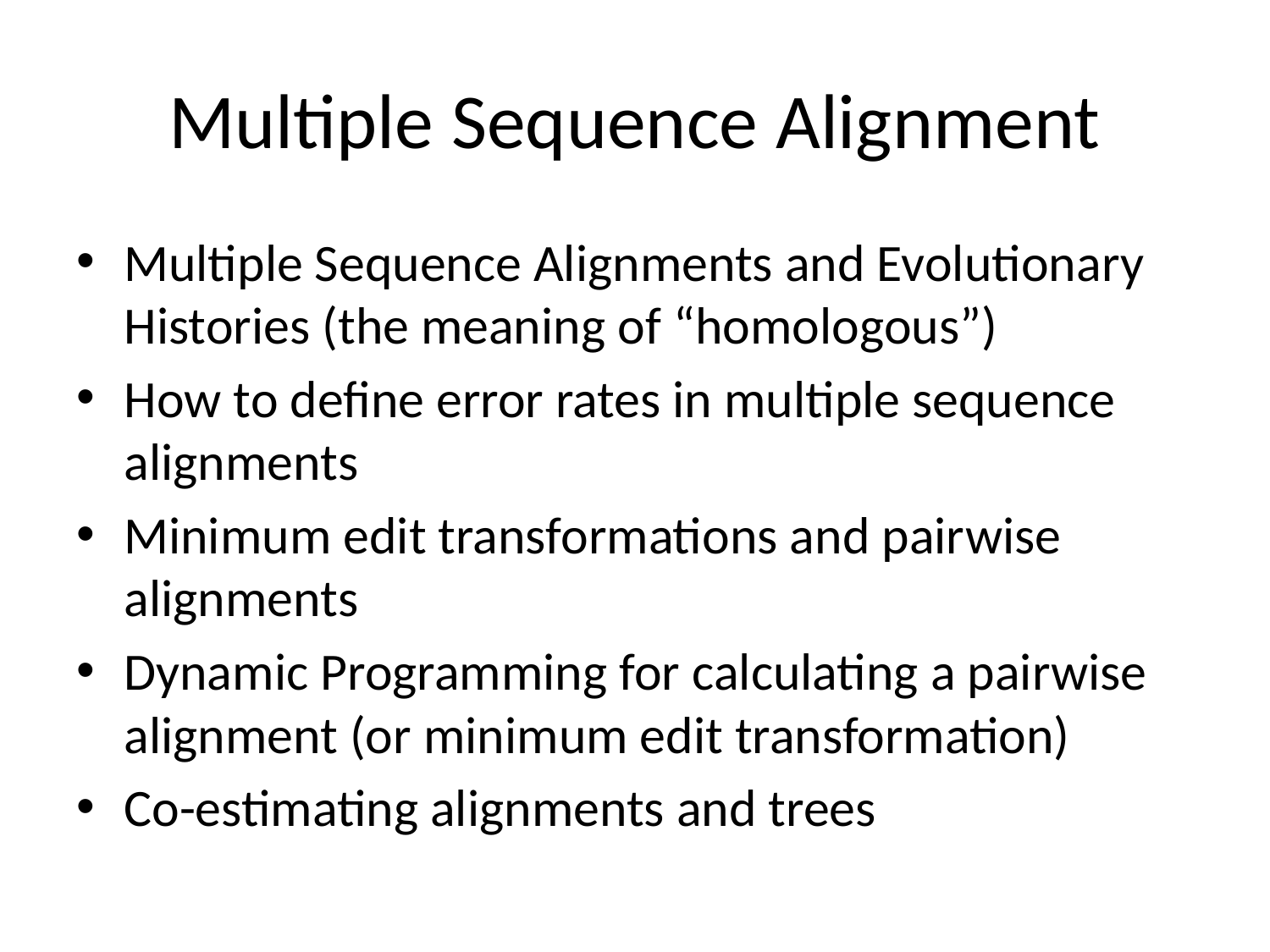

# Multiple Sequence Alignment
Multiple Sequence Alignments and Evolutionary Histories (the meaning of “homologous”)
How to define error rates in multiple sequence alignments
Minimum edit transformations and pairwise alignments
Dynamic Programming for calculating a pairwise alignment (or minimum edit transformation)
Co-estimating alignments and trees